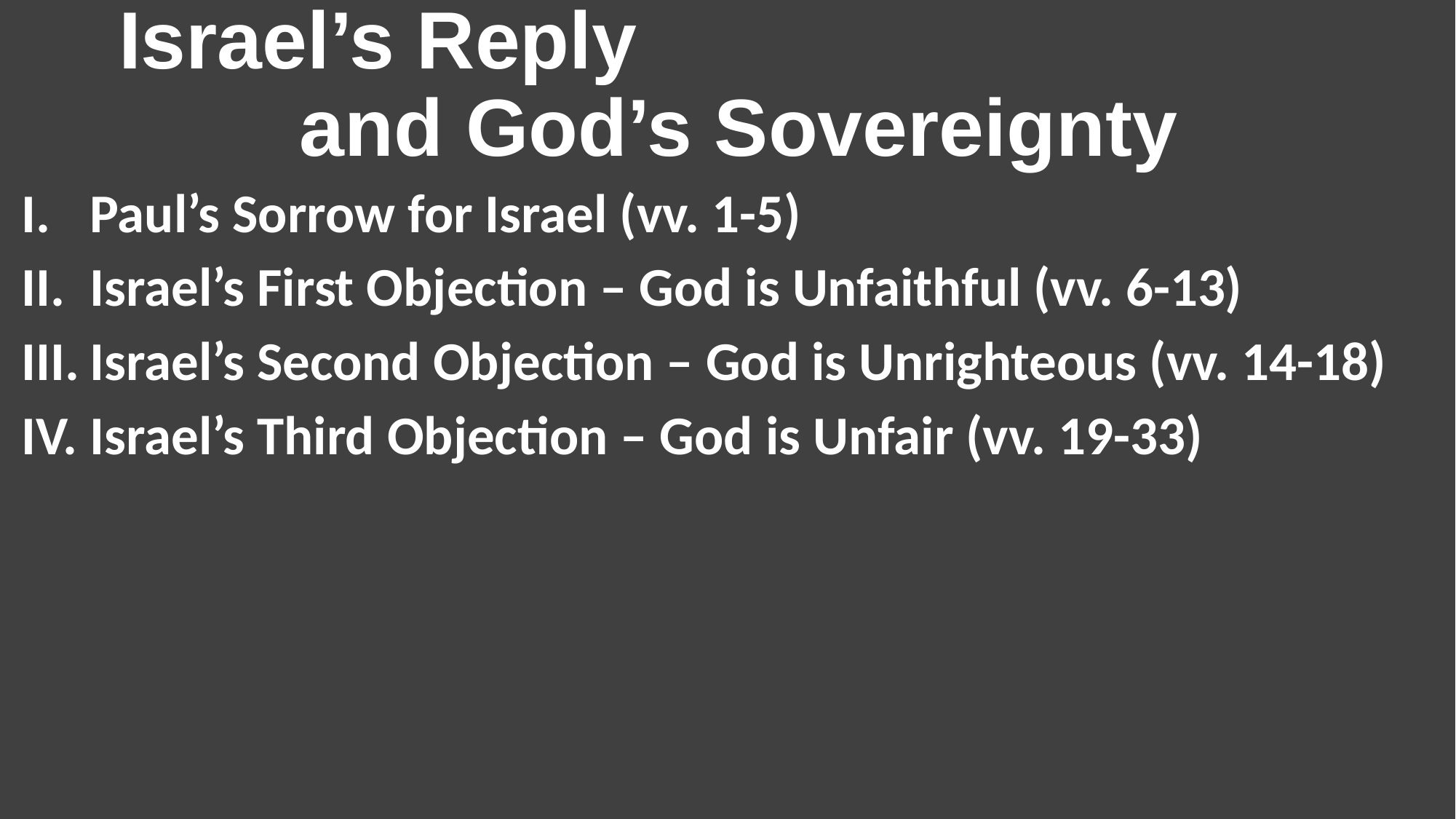

# Israel’s Reply                                 and God’s Sovereignty
Paul’s Sorrow for Israel (vv. 1-5)
Israel’s First Objection – God is Unfaithful (vv. 6-13)
Israel’s Second Objection – God is Unrighteous (vv. 14-18)
Israel’s Third Objection – God is Unfair (vv. 19-33)